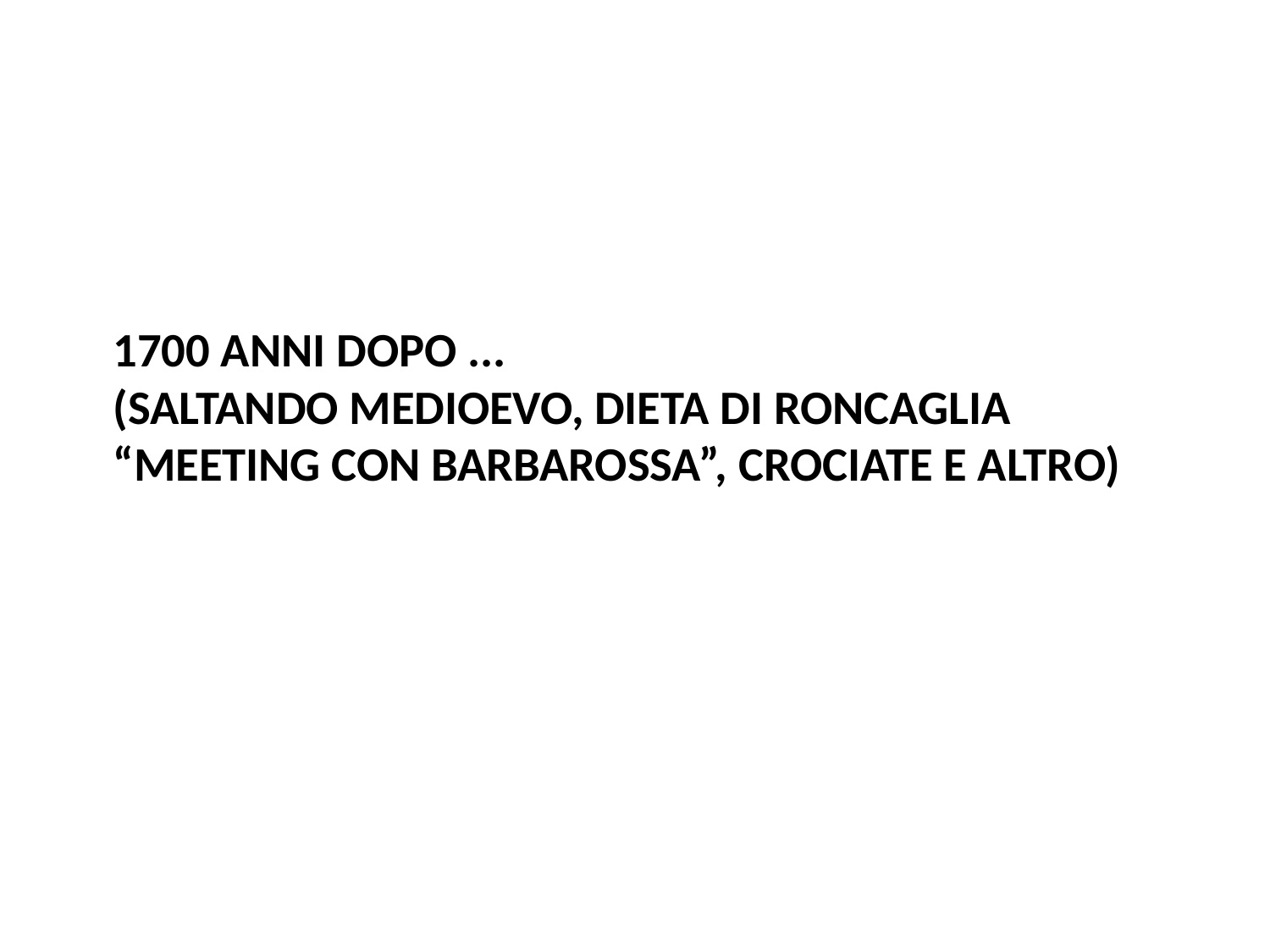

# 1700 anni dopo ... (saltando medioevo, dieta di roncaglia “meeting con barbarossa”, crociate e altro)